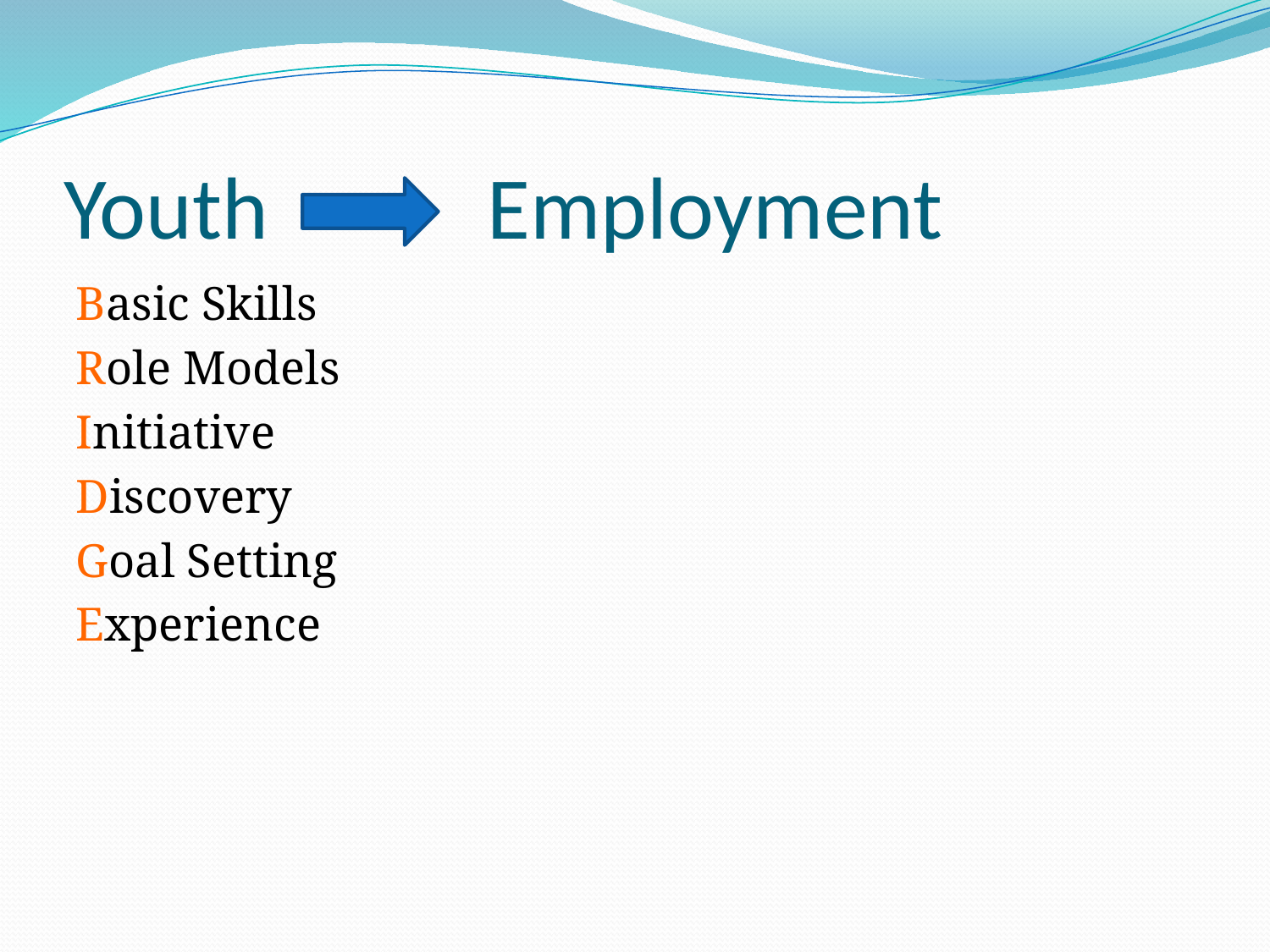

# Youth           Employment

Basic Skills
Role Models
Initiative
Discovery
Goal Setting
Experience